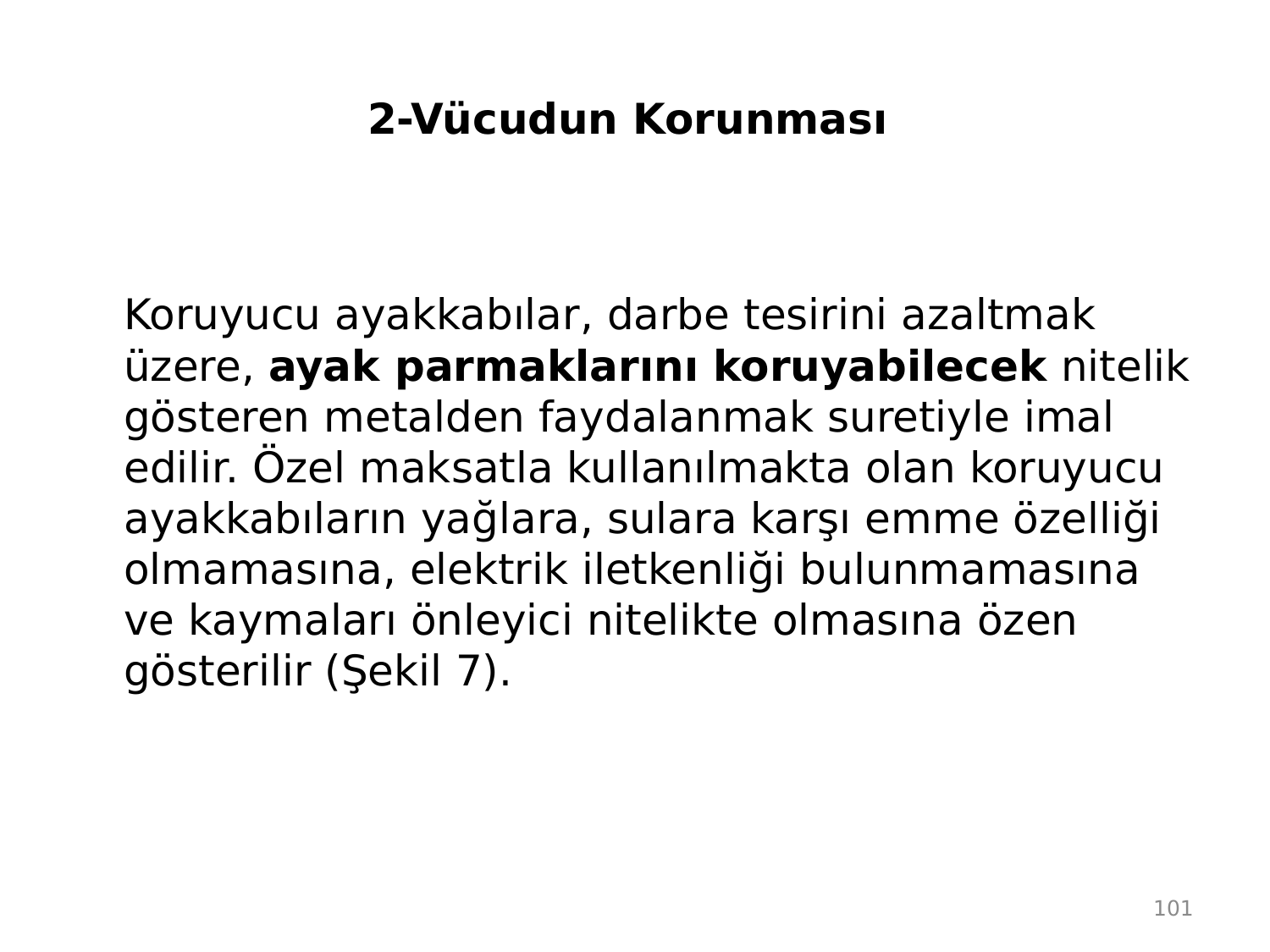

# 2-Vücudun Korunması

	Koruyucu ayakkabılar, darbe tesirini azaltmak üzere, ayak parmaklarını koruyabilecek nitelik gösteren metalden faydalanmak suretiyle imal edilir. Özel maksatla kullanılmakta olan koruyucu ayakkabıların yağlara, sulara karşı emme özelliği olmamasına, elektrik iletkenliği bulunmamasına ve kaymaları önleyici nitelikte olmasına özen gösterilir (Şekil 7).

101